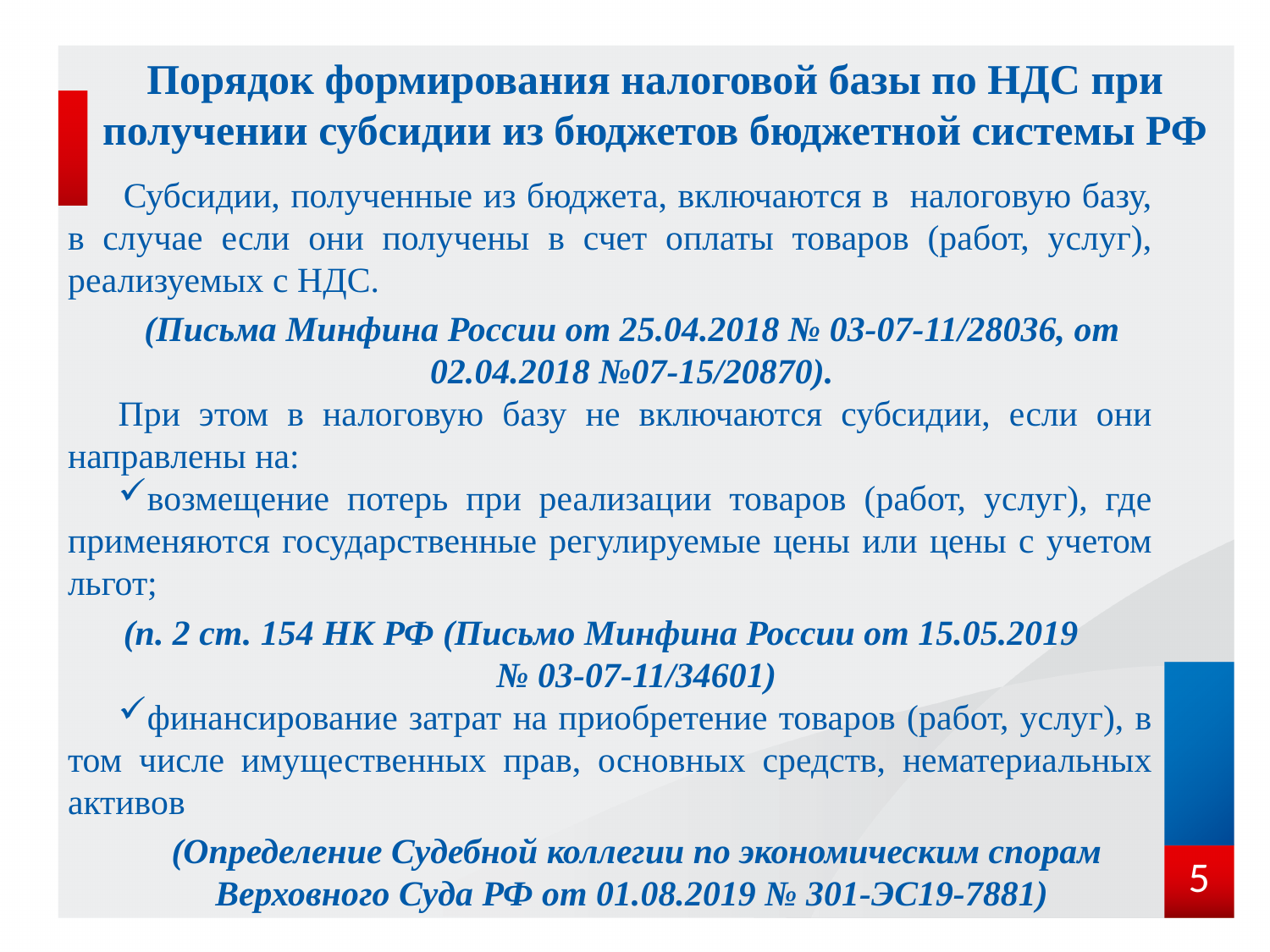

# Порядок формирования налоговой базы по НДС при получении субсидии из бюджетов бюджетной системы РФ
Субсидии, полученные из бюджета, включаются в  налоговую базу, в случае если они получены в счет оплаты товаров (работ, услуг), реализуемых с НДС.
(Письма Минфина России от 25.04.2018 № 03-07-11/28036, от 02.04.2018 №07-15/20870).
При этом в налоговую базу не включаются субсидии, если они направлены на:
возмещение потерь при реализации товаров (работ, услуг), где применяются государственные регулируемые цены или цены с учетом льгот;
 (п. 2 ст. 154 НК РФ (Письмо Минфина России от 15.05.2019          № 03-07-11/34601)
финансирование затрат на приобретение товаров (работ, услуг), в том числе имущественных прав, основных средств, нематериальных активов
 (Определение Судебной коллегии по экономическим спорам Верховного Суда РФ от 01.08.2019 № 301-ЭС19-7881)
5